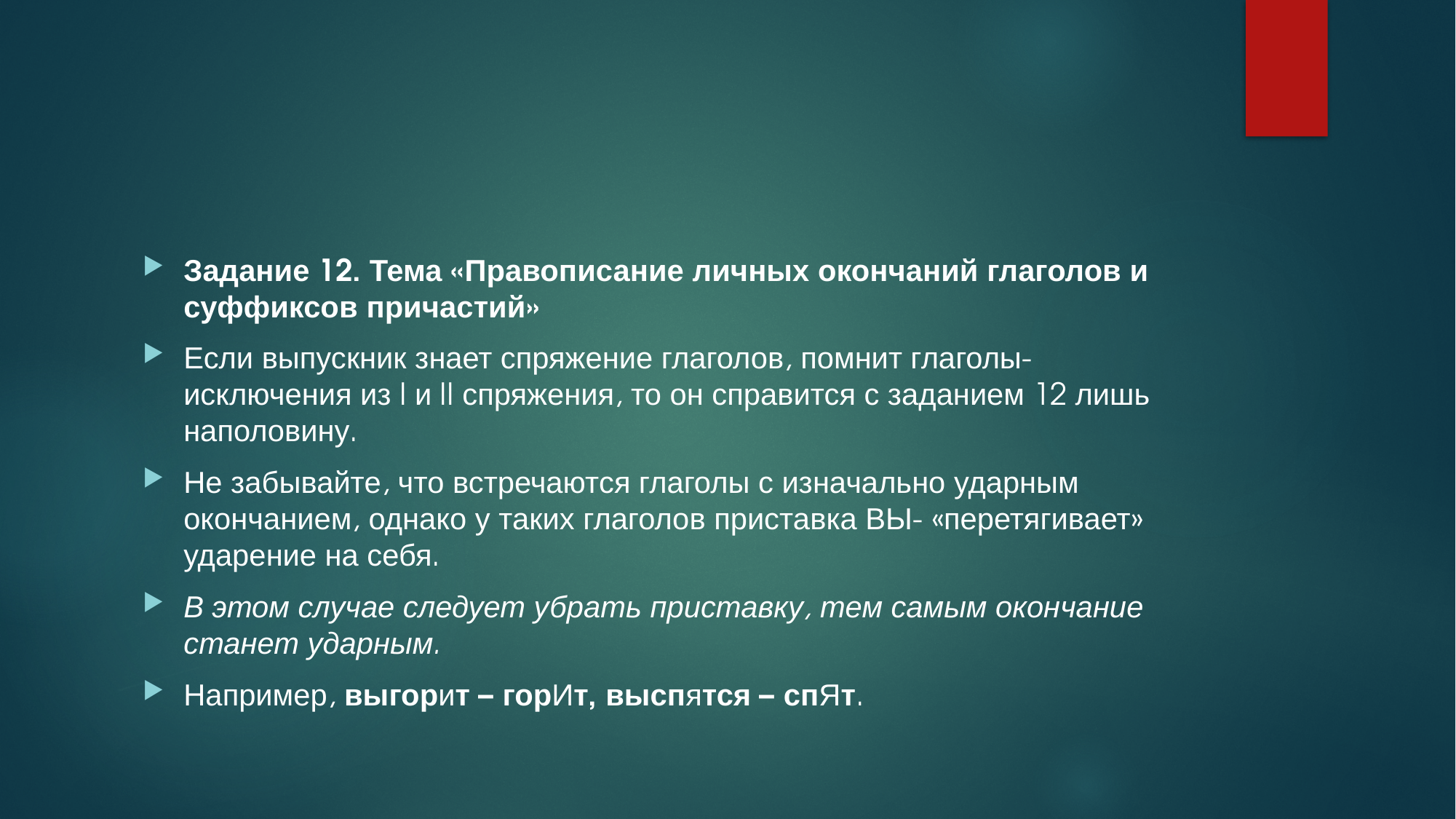

#
Задание 12. Тема «Правописание личных окончаний глаголов и суффиксов причастий»
Если выпускник знает спряжение глаголов, помнит глаголы-исключения из I и II спряжения, то он справится с заданием 12 лишь наполовину.
Не забывайте, что встречаются глаголы с изначально ударным окончанием, однако у таких глаголов приставка ВЫ- «перетягивает» ударение на себя.
В этом случае следует убрать приставку, тем самым окончание станет ударным.
Например, выгорит – горИт, выспятся – спЯт.